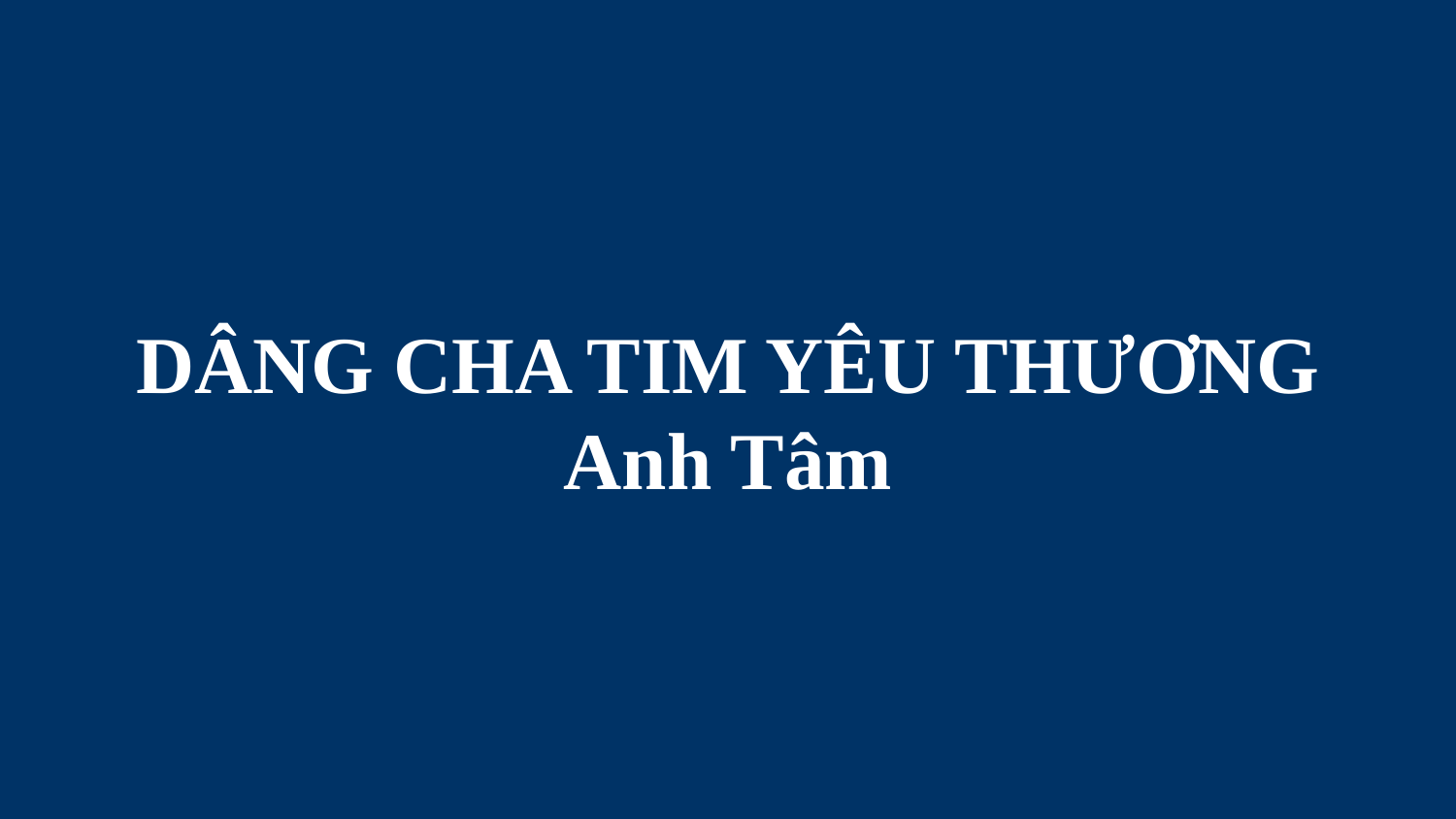

# DÂNG CHA TIM YÊU THƯƠNG Anh Tâm